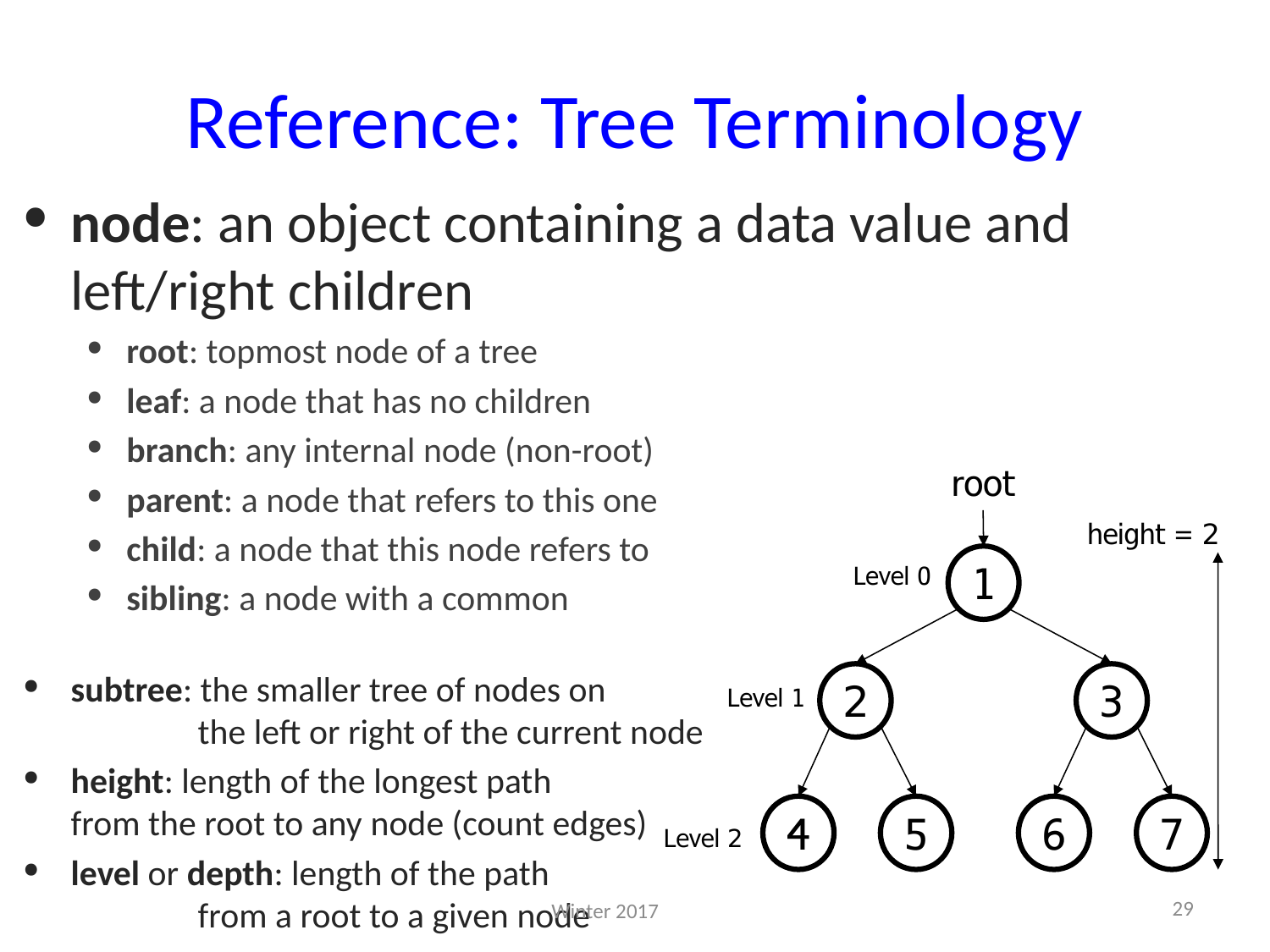

# Reference: Tree Terminology
node: an object containing a data value and left/right children
root: topmost node of a tree
leaf: a node that has no children
branch: any internal node (non-root)
parent: a node that refers to this one
child: a node that this node refers to
sibling: a node with a common

subtree: the smaller tree of nodes on
	the left or right of the current node
height: length of the longest path
from the root to any node (count edges)
level or depth: length of the path
	from a root to a given node
root
1
2
3
4
5
6
7
height = 2

Level 0
Level 1
Level 2
29
Winter 2017